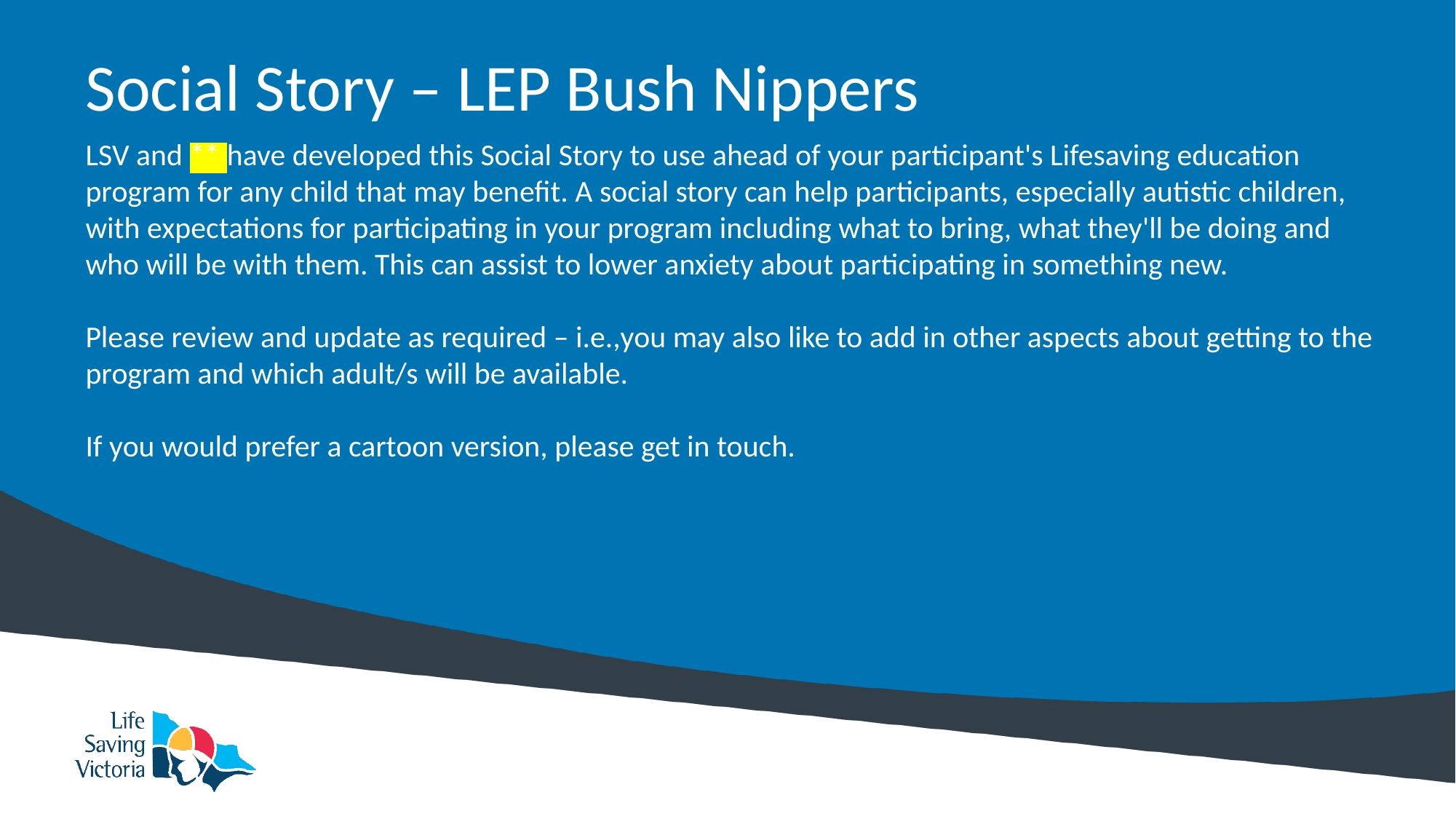

# Social Story – LEP Bush Nippers
LSV and ** have developed this Social Story to use ahead of your participant's Lifesaving education program for any child that may benefit. A social story can help participants, especially autistic children, with expectations for participating in your program including what to bring, what they'll be doing and who will be with them. This can assist to lower anxiety about participating in something new.

Please review and update as required – i.e.,you may also like to add in other aspects about getting to the program and which adult/s will be available.

If you would prefer a cartoon version, please get in touch.